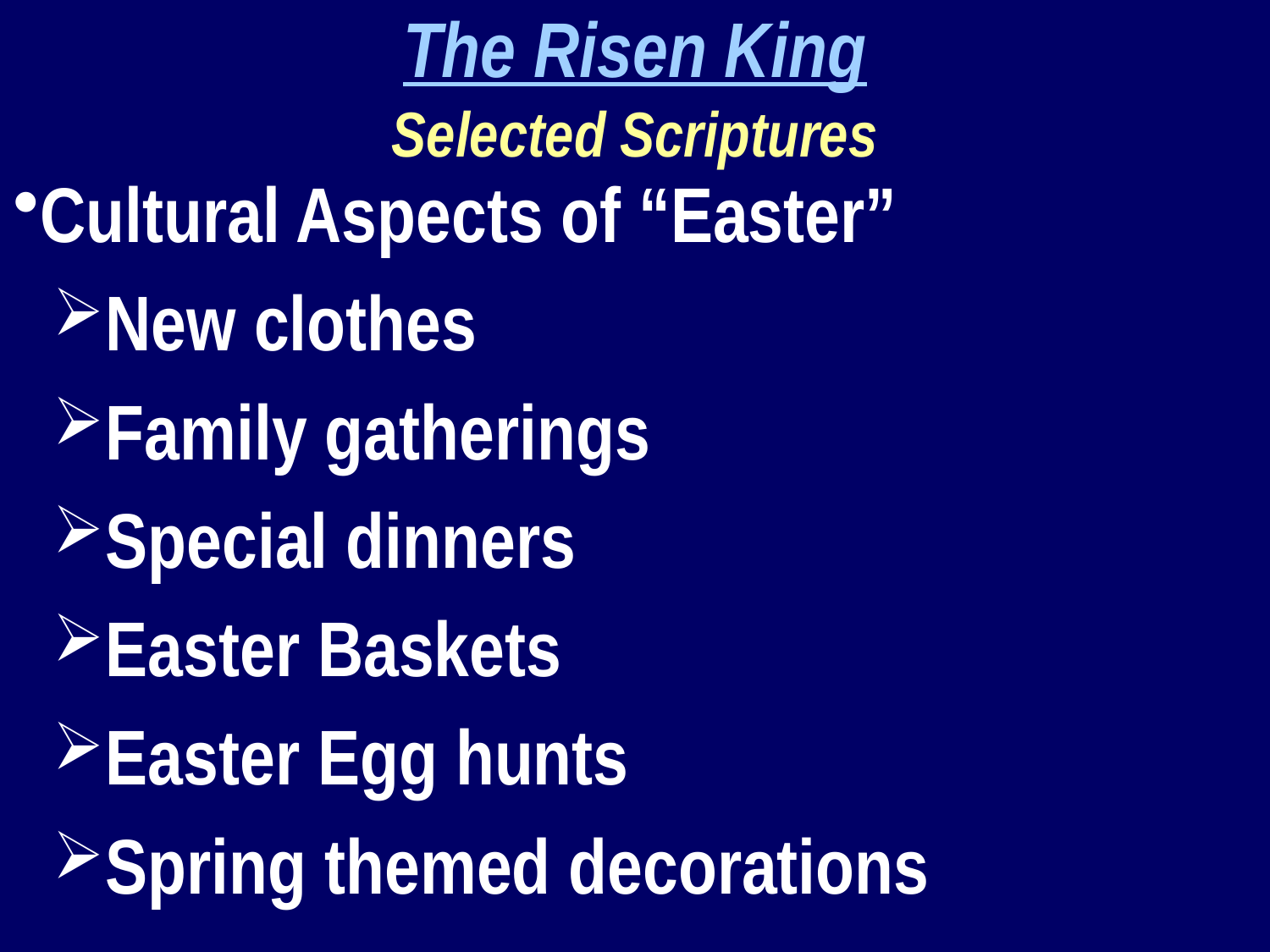

The Risen King
Selected Scriptures
Cultural Aspects of “Easter”
New clothes
Family gatherings
Special dinners
Easter Baskets
Easter Egg hunts
Spring themed decorations